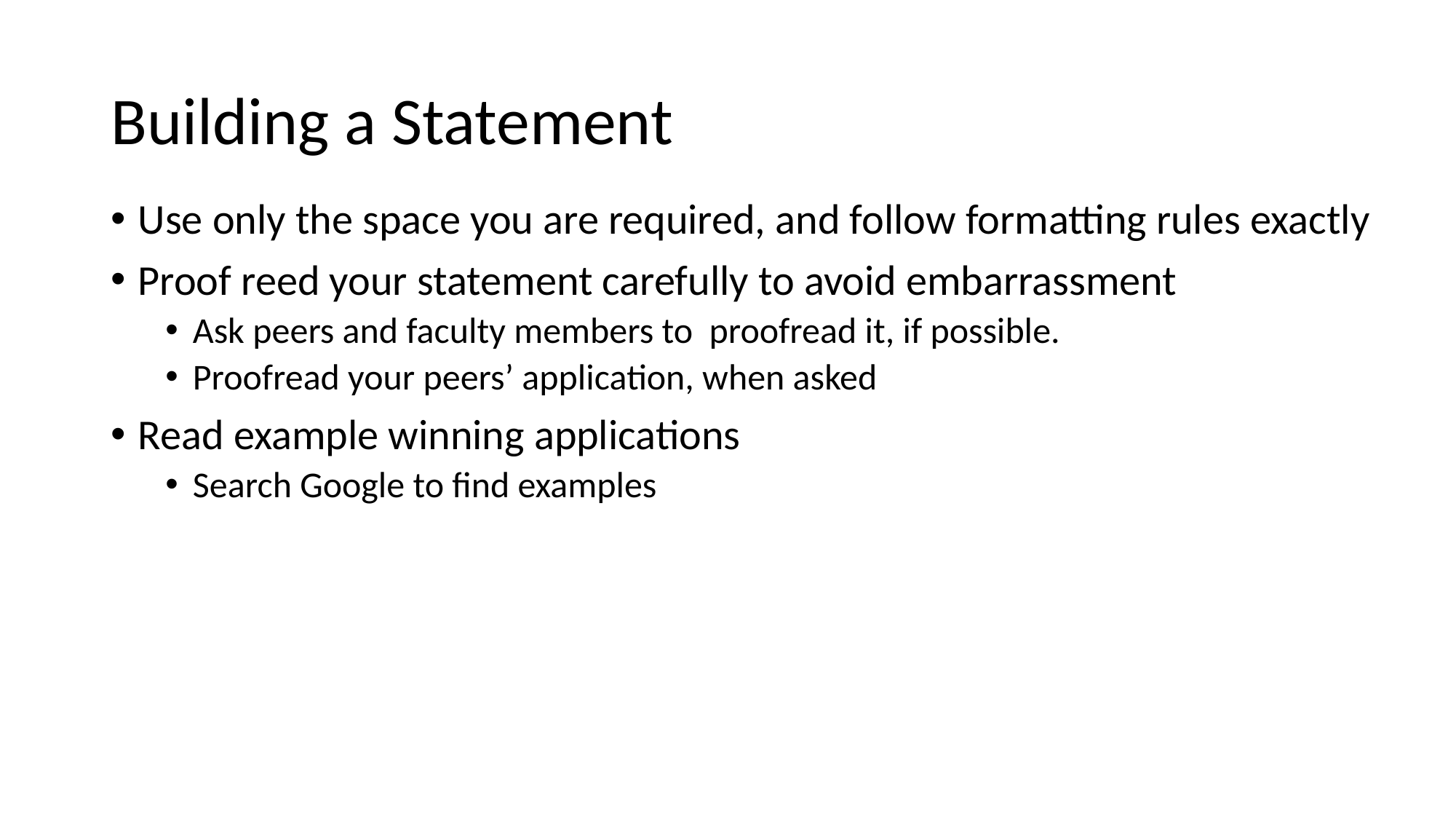

# Building a Statement
Use only the space you are required, and follow formatting rules exactly
Proof reed your statement carefully to avoid embarrassment
Ask peers and faculty members to  proofread it, if possible.
Proofread your peers’ application, when asked
Read example winning applications
Search Google to find examples